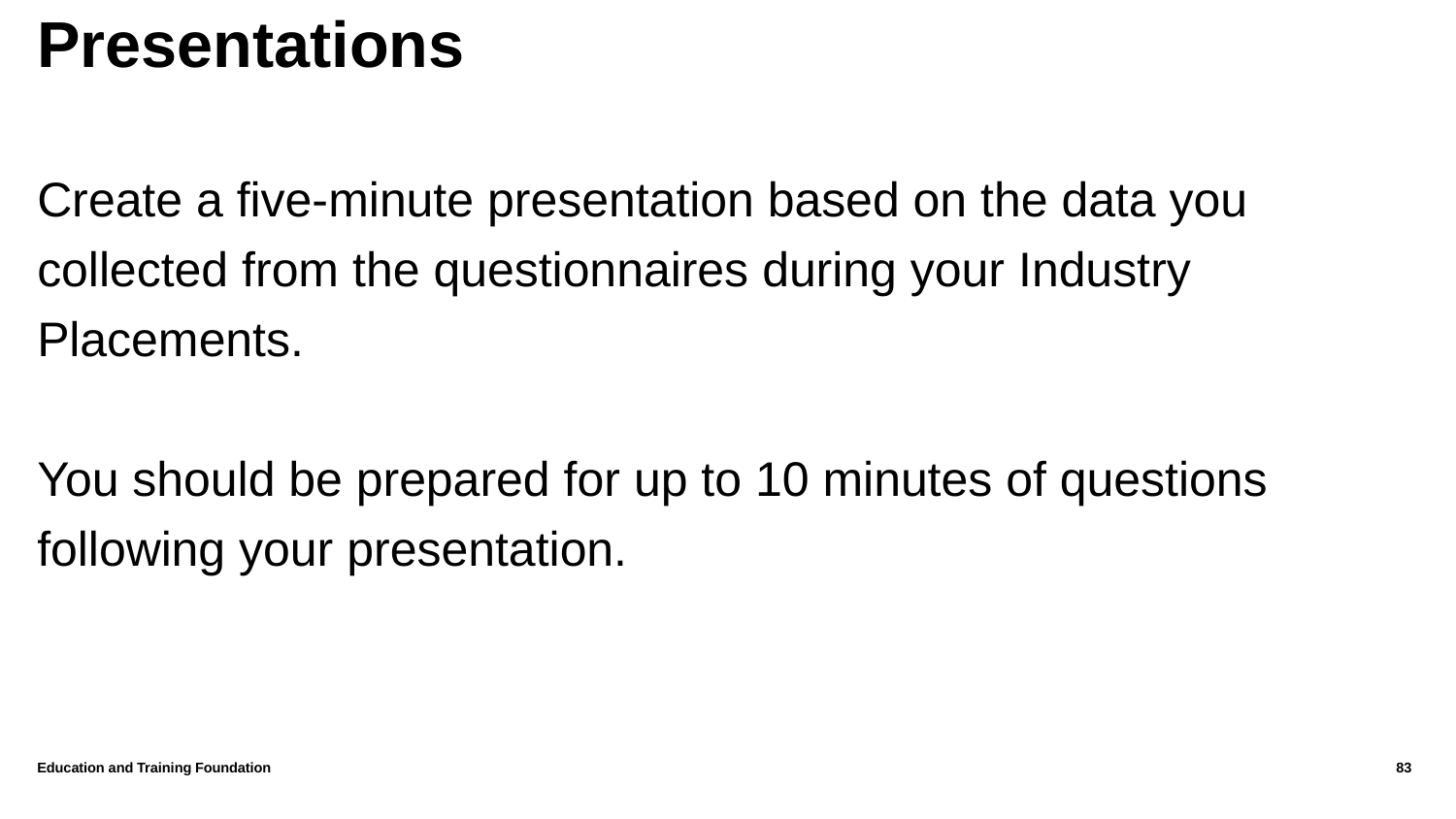

# Presentations
Create a five-minute presentation based on the data you collected from the questionnaires during your Industry Placements.

You should be prepared for up to 10 minutes of questions following your presentation.

Education and Training Foundation
83